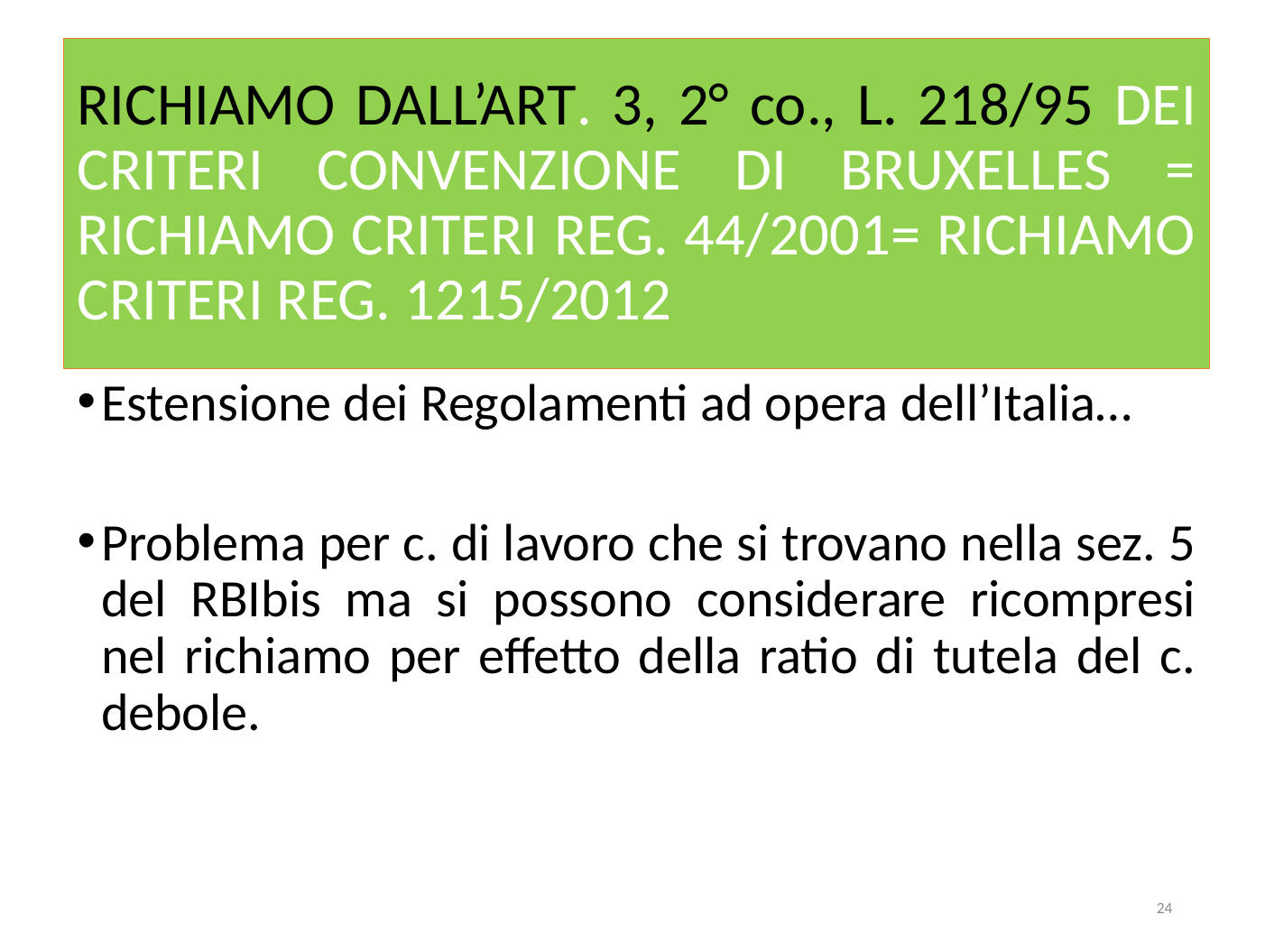

# RICHIAMO DALL’ART. 3, 2° co., L. 218/95 DEI CRITERI CONVENZIONE DI BRUXELLES = RICHIAMO CRITERI REG. 44/2001= RICHIAMO CRITERI REG. 1215/2012
Estensione dei Regolamenti ad opera dell’Italia…

Problema per c. di lavoro che si trovano nella sez. 5 del RBIbis ma si possono considerare ricompresi nel richiamo per effetto della ratio di tutela del c. debole.
24